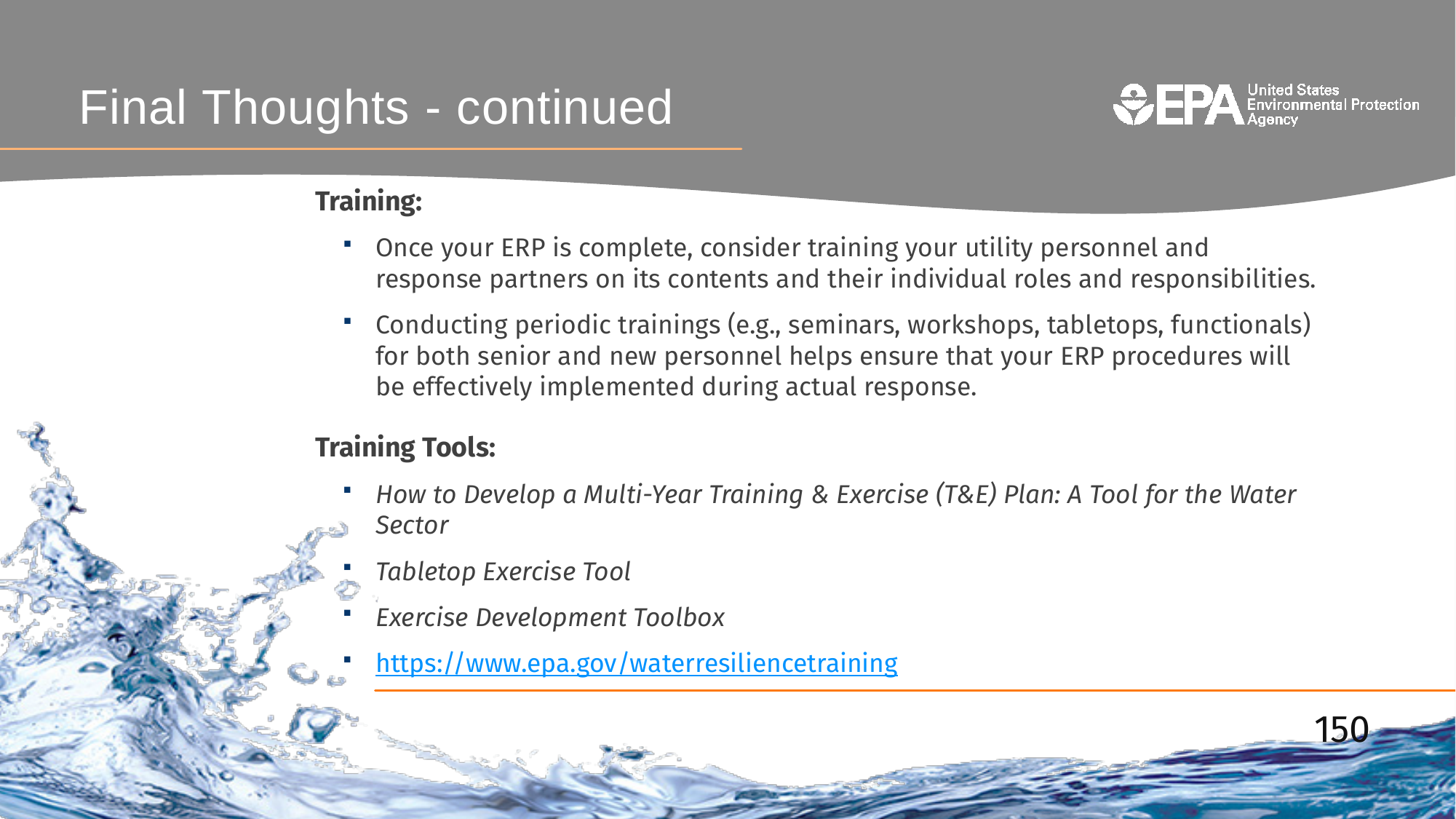

# Final Thoughts - continued
Training:
Once your ERP is complete, consider training your utility personnel and response partners on its contents and their individual roles and responsibilities.
Conducting periodic trainings (e.g., seminars, workshops, tabletops, functionals) for both senior and new personnel helps ensure that your ERP procedures will be effectively implemented during actual response.

Training Tools:
How to Develop a Multi-Year Training & Exercise (T&E) Plan: A Tool for the Water Sector
Tabletop Exercise Tool
Exercise Development Toolbox
https://www.epa.gov/waterresiliencetraining

150